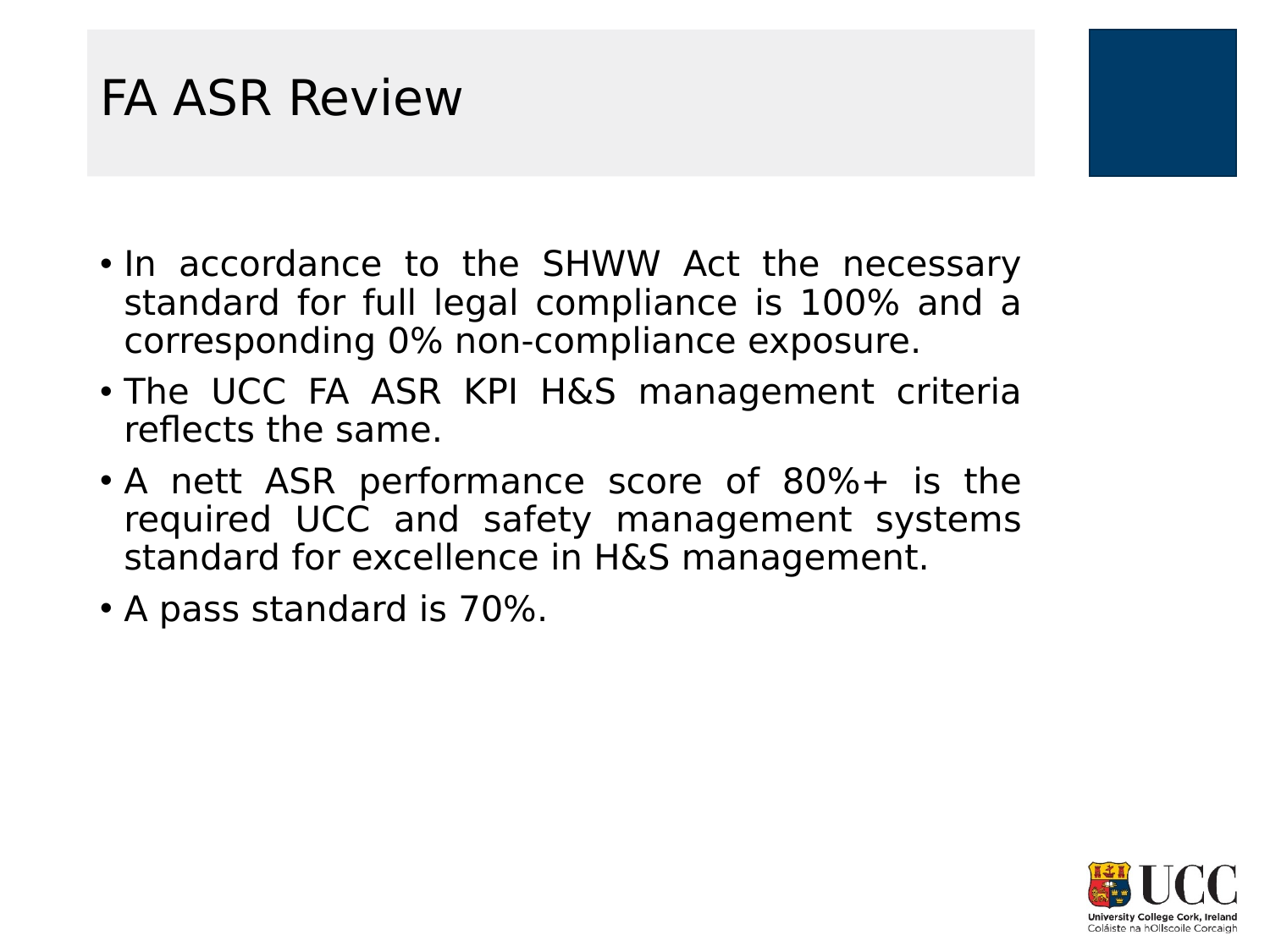

# FA ASR Review
In accordance to the SHWW Act the necessary standard for full legal compliance is 100% and a corresponding 0% non-compliance exposure.
The UCC FA ASR KPI H&S management criteria reflects the same.
A nett ASR performance score of 80%+ is the required UCC and safety management systems standard for excellence in H&S management.
A pass standard is 70%.